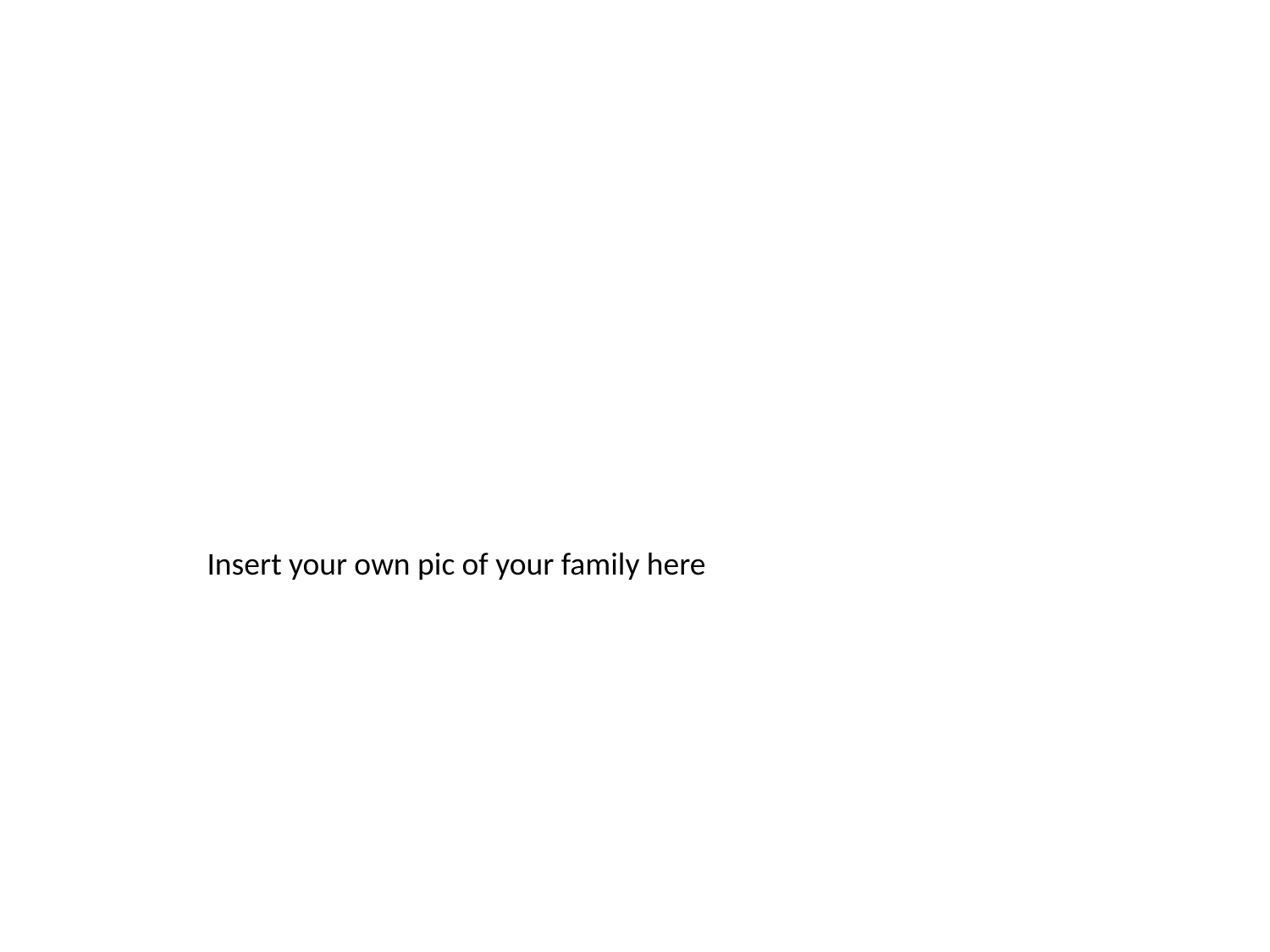

Insert your own pic of your family here